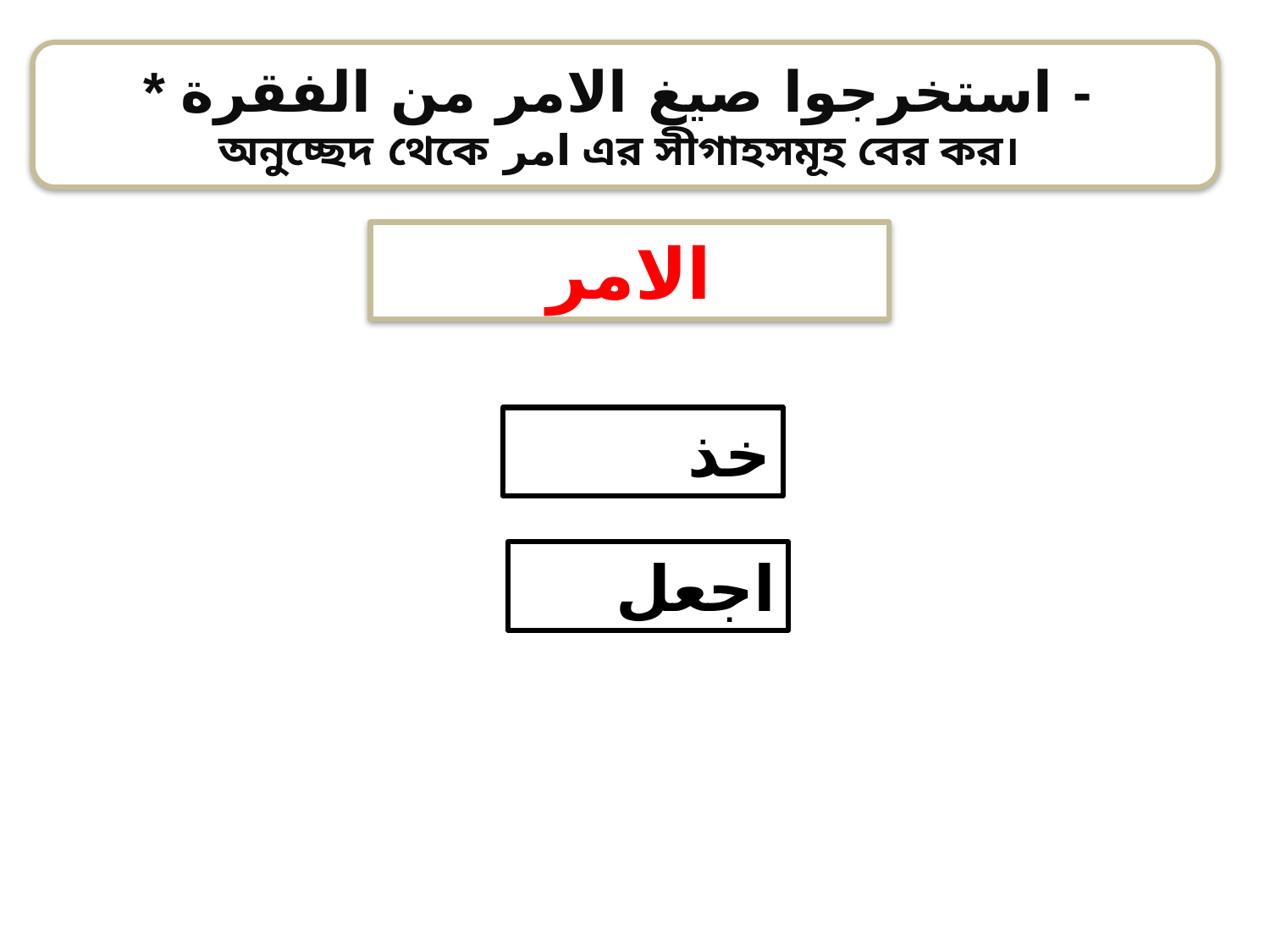

* استخرجوا صيغ الامر من الفقرة -
অনুচ্ছেদ থেকে امر এর সীগাহসমূহ বের কর।
الامر
خذ
اجعل